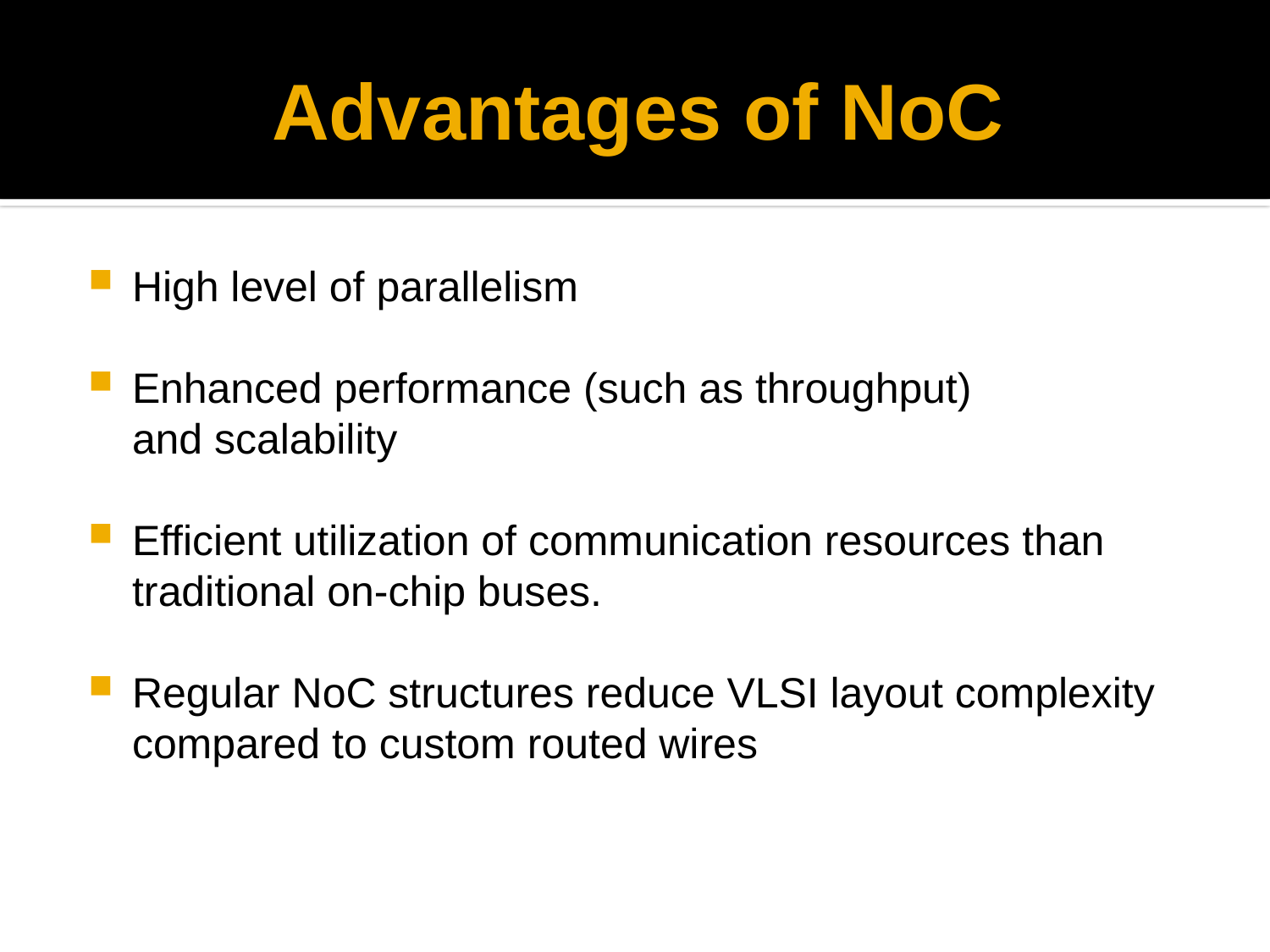

# Advantages of NoC
High level of parallelism

Enhanced performance (such as throughput) and scalability

Efficient utilization of communication resources than traditional on-chip buses.

Regular NoC structures reduce VLSI layout complexity compared to custom routed wires